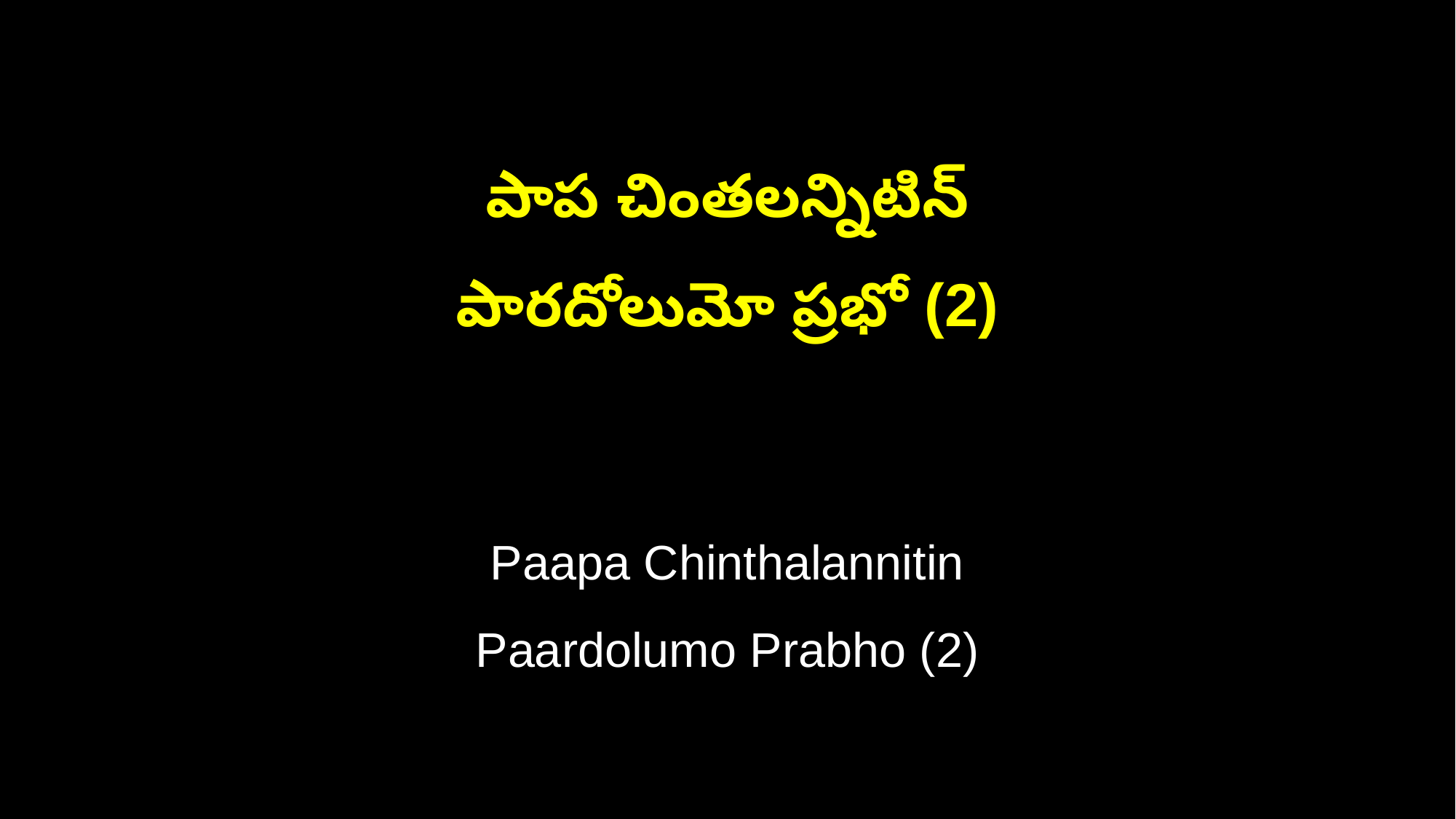

పాప చింతలన్నిటిన్
పారదోలుమో ప్రభో (2)
Paapa Chinthalannitin
Paardolumo Prabho (2)